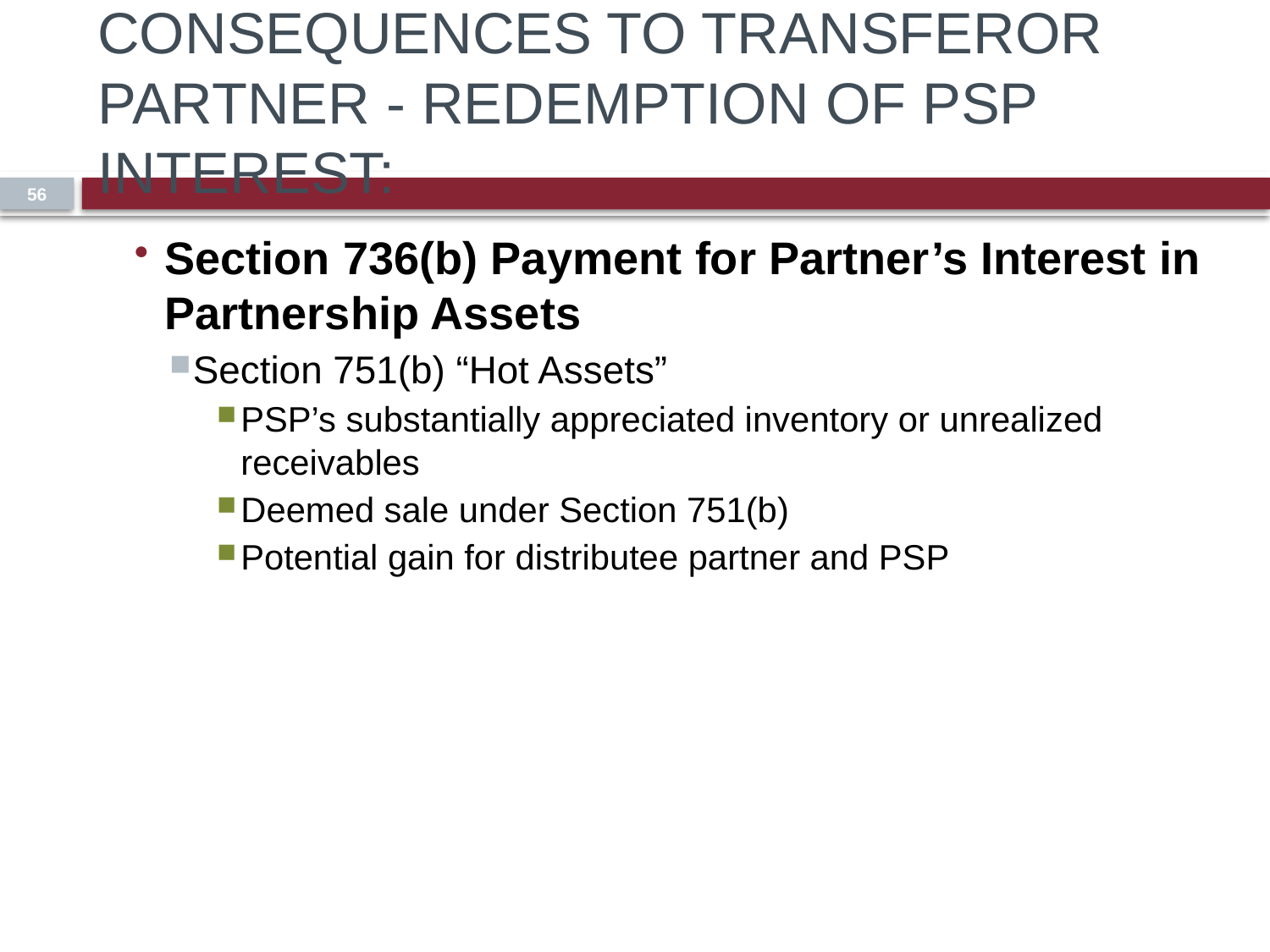

# Consequences to Transferor Partner - Redemption of PSP Interest:
56
Section 736(b) Payment for Partner’s Interest in Partnership Assets
Section 751(b) “Hot Assets”
PSP’s substantially appreciated inventory or unrealized receivables
Deemed sale under Section 751(b)
Potential gain for distributee partner and PSP